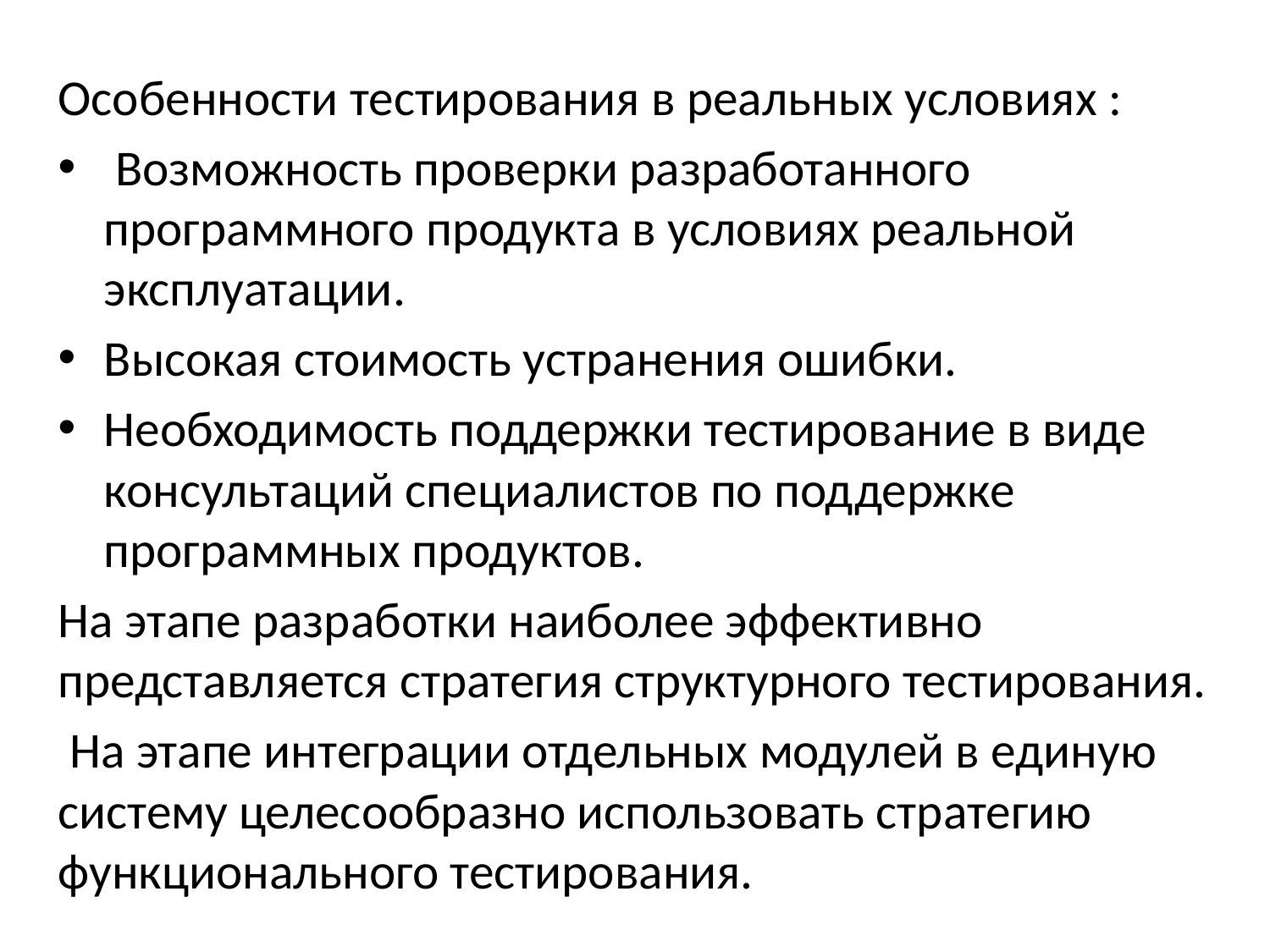

Особенности тестирования в реальных условиях :
 Возможность проверки разработанного программного продукта в условиях реальной эксплуатации.
Высокая стоимость устранения ошибки.
Необходимость поддержки тестирование в виде консультаций специалистов по поддержке программных продуктов.
На этапе разработки наиболее эффективно представляется стратегия структурного тестирования.
 На этапе интеграции отдельных модулей в единую систему целесообразно использовать стратегию функционального тестирования.